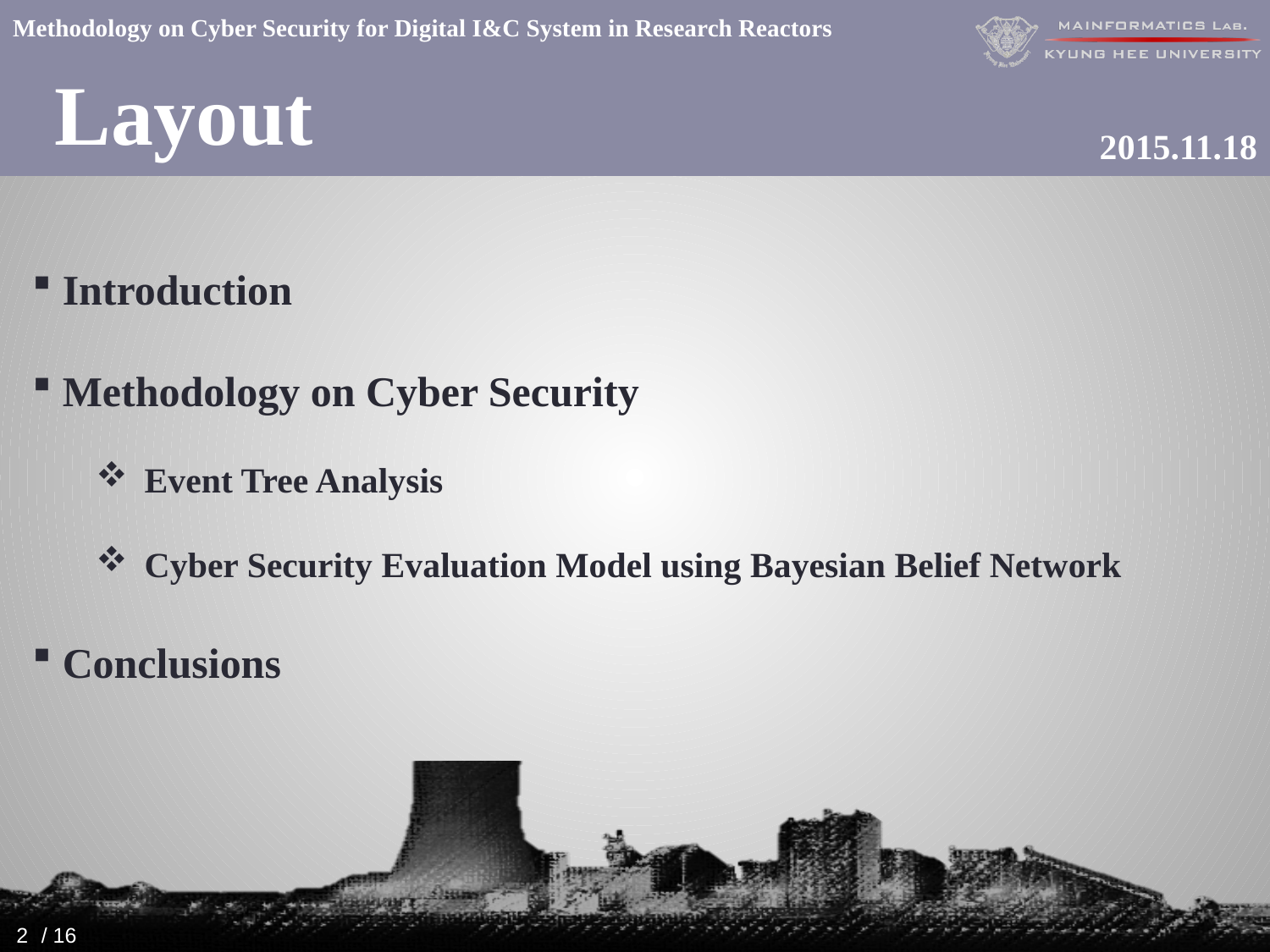

Layout
  Methodology on Cyber Security for Digital I&C System in Research Reactors
2015.11.18
 Introduction
 Methodology on Cyber Security
 Event Tree Analysis
 Cyber Security Evaluation Model using Bayesian Belief Network
 Conclusions
2